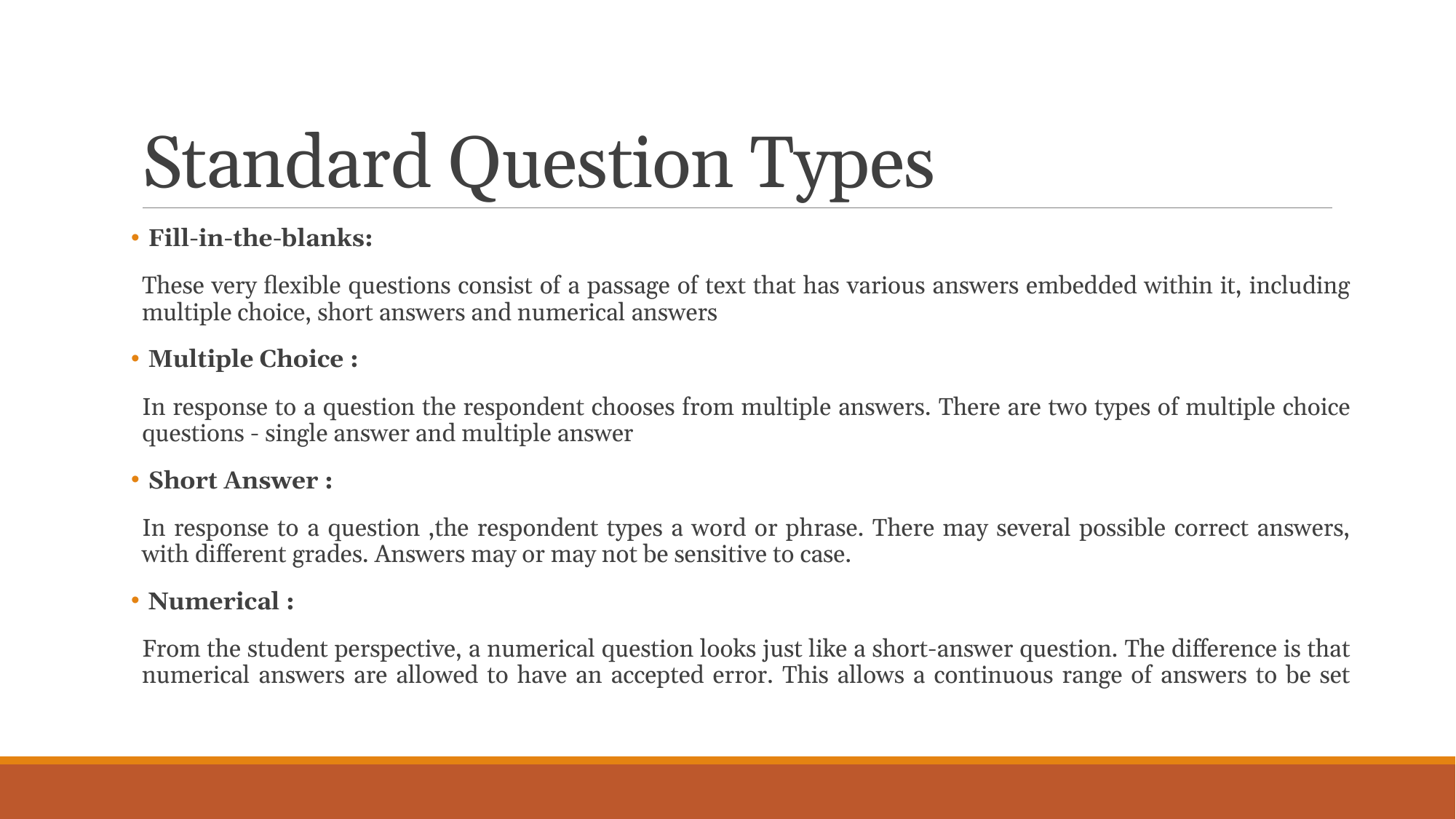

# Standard Question Types
 Fill-in-the-blanks:
These very flexible questions consist of a passage of text that has various answers embedded within it, including multiple choice, short answers and numerical answers
 Multiple Choice :
In response to a question the respondent chooses from multiple answers. There are two types of multiple choice questions - single answer and multiple answer
 Short Answer :
In response to a question ,the respondent types a word or phrase. There may several possible correct answers, with different grades. Answers may or may not be sensitive to case.
 Numerical :
From the student perspective, a numerical question looks just like a short-answer question. The difference is that numerical answers are allowed to have an accepted error. This allows a continuous range of answers to be set